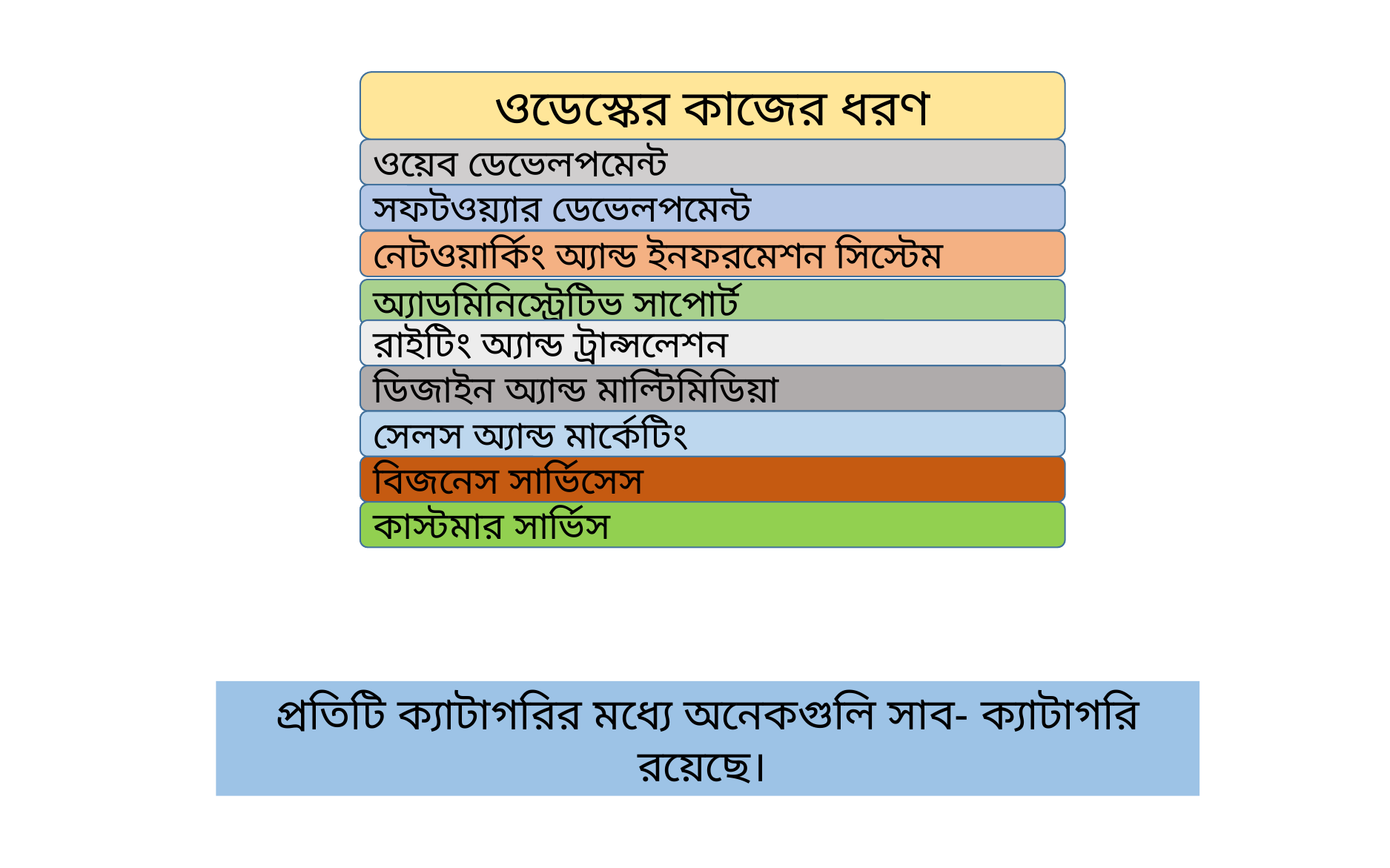

ওডেস্কের কাজের ধরণ
ওয়েব ডেভেলপমেন্ট
সফটওয়্যার ডেভেলপমেন্ট
নেটওয়ার্কিং অ্যান্ড ইনফরমেশন সিস্টেম
অ্যাডমিনিস্ট্রেটিভ সাপোর্ট
রাইটিং অ্যান্ড ট্রান্সলেশন
ডিজাইন অ্যান্ড মাল্টিমিডিয়া
সেলস অ্যান্ড মার্কেটিং
বিজনেস সার্ভিসেস
কাস্টমার সার্ভিস
প্রতিটি ক্যাটাগরির মধ্যে অনেকগুলি সাব- ক্যাটাগরি রয়েছে।